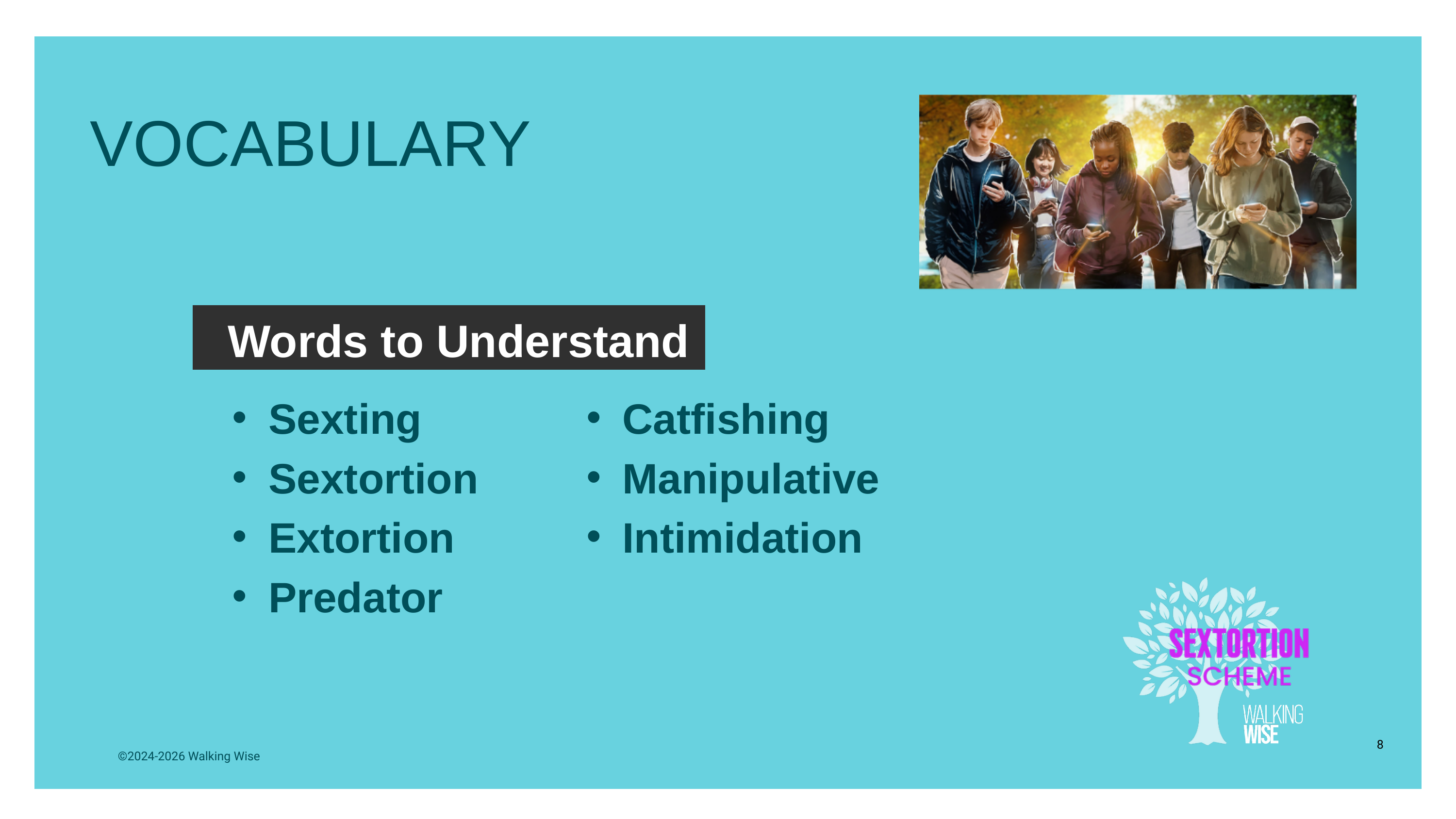

EDUCATON GUIDE
VOCABULARY

Words to Understand

Sexting
Sextortion
Extortion
Predator
Catfishing
Manipulative
Intimidation

8
©2024-2026 Walking Wise
3